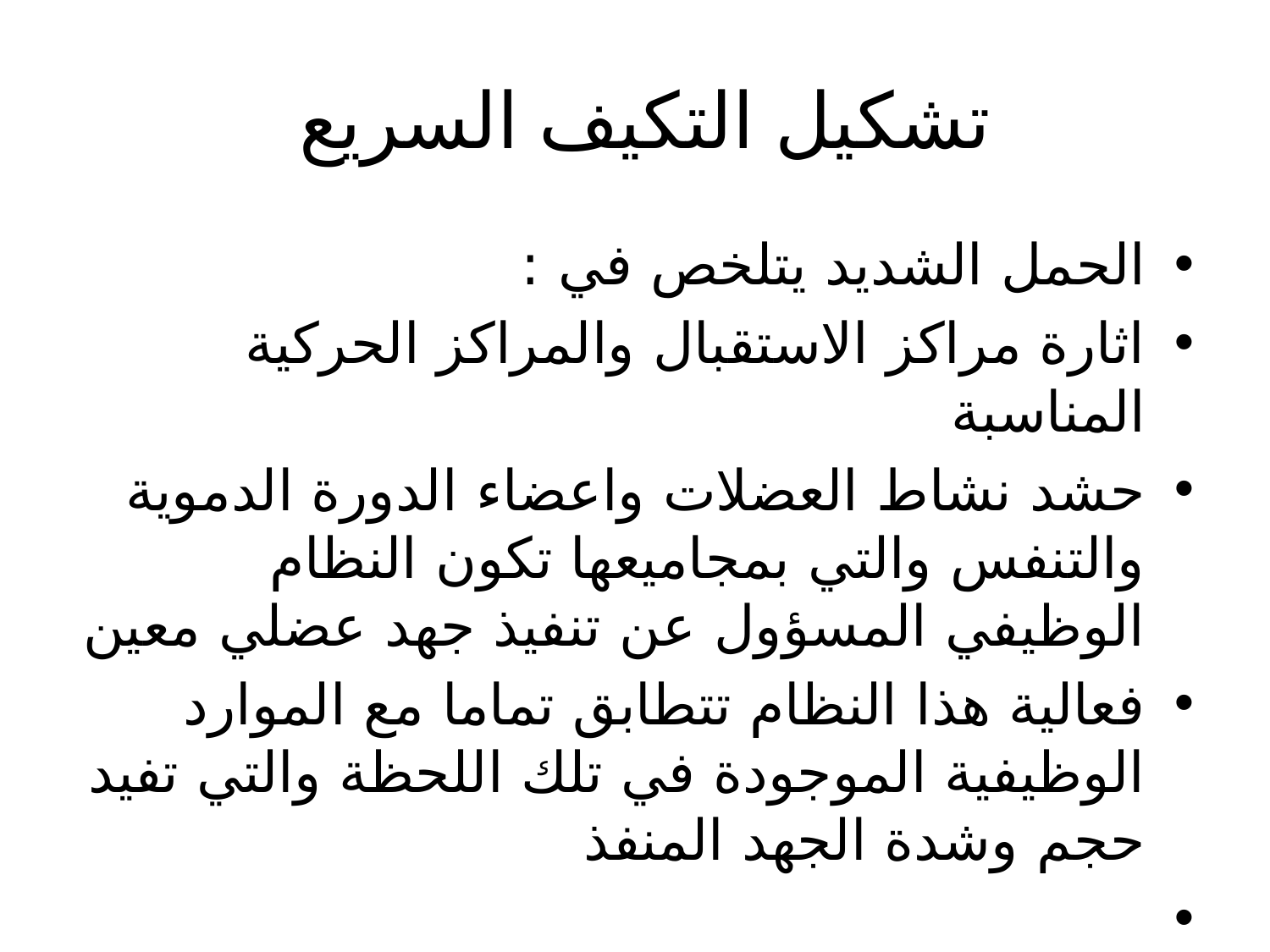

# تشكيل التكيف السريع
الحمل الشديد يتلخص في :
اثارة مراكز الاستقبال والمراكز الحركية المناسبة
حشد نشاط العضلات واعضاء الدورة الدموية والتنفس والتي بمجاميعها تكون النظام الوظيفي المسؤول عن تنفيذ جهد عضلي معين
فعالية هذا النظام تتطابق تماما مع الموارد الوظيفية الموجودة في تلك اللحظة والتي تفيد حجم وشدة الجهد المنفذ